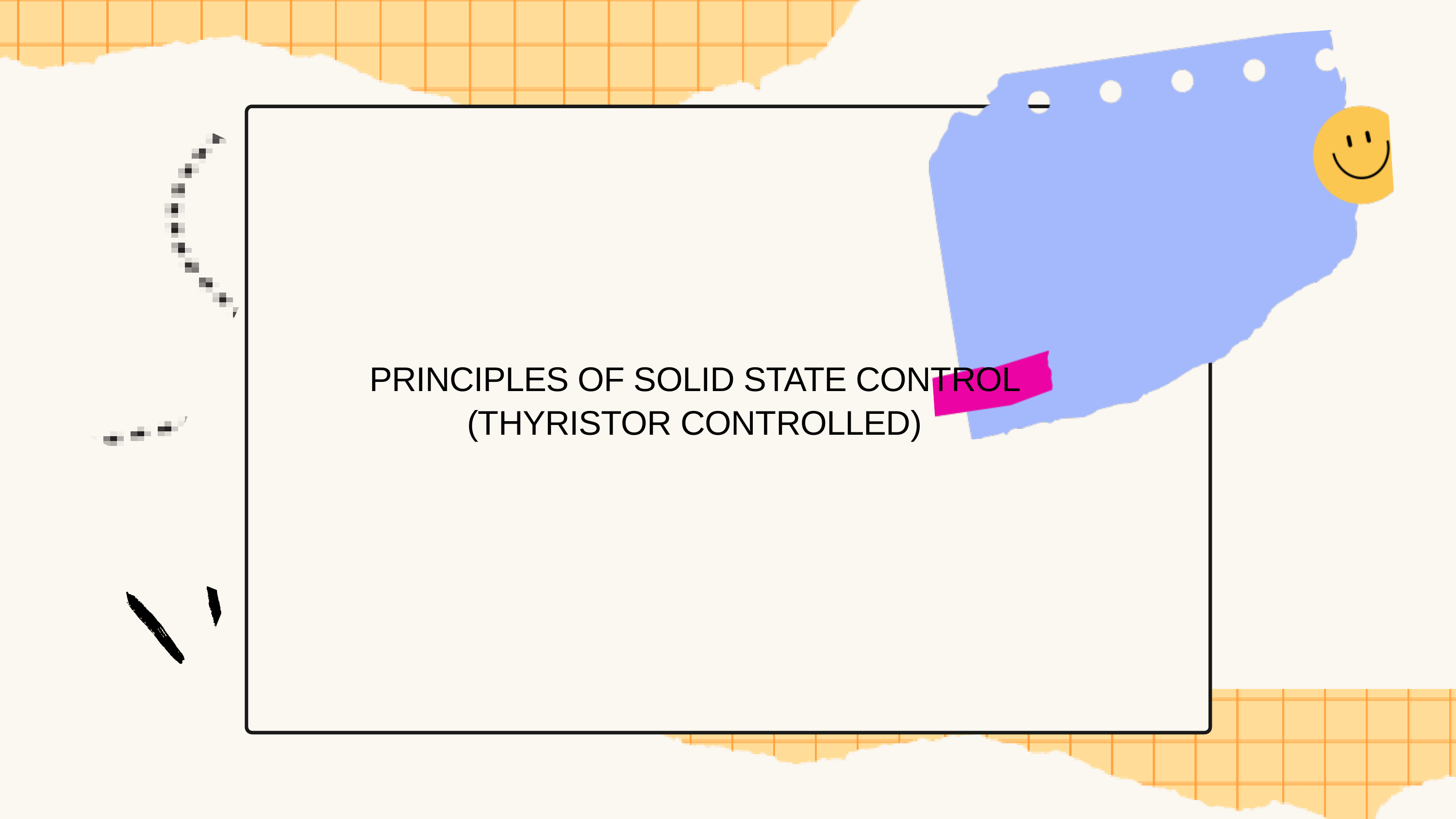

PRINCIPLES OF SOLID STATE CONTROL (THYRISTOR CONTROLLED)